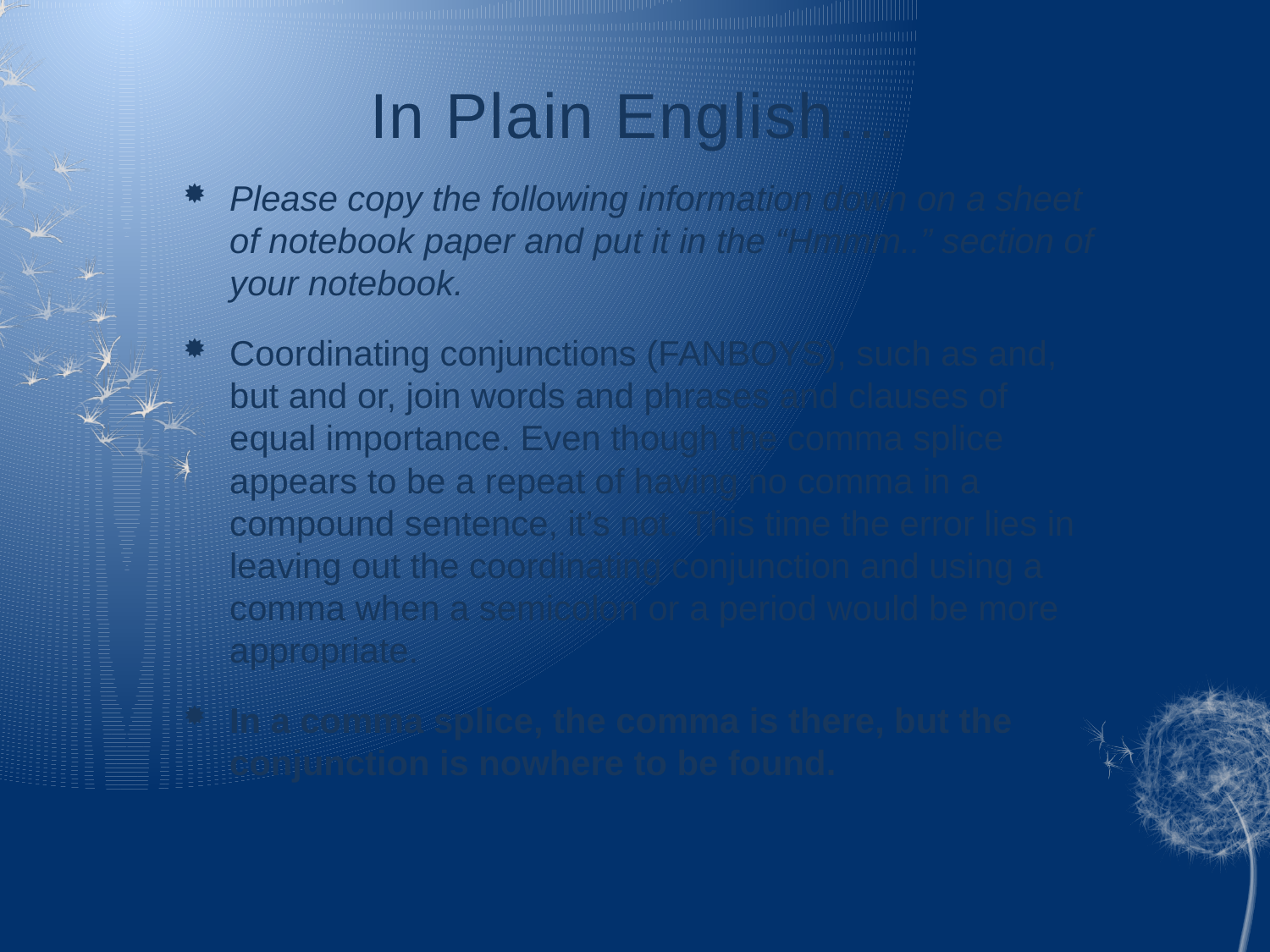

# In Plain English…
Please copy the following information down on a sheet of notebook paper and put it in the “Hmmm..” section of your notebook.
Coordinating conjunctions (FANBOYS), such as and, but and or, join words and phrases and clauses of equal importance. Even though the comma splice appears to be a repeat of having no comma in a compound sentence, it’s not. This time the error lies in leaving out the coordinating conjunction and using a comma when a semicolon or a period would be more appropriate.
In a comma splice, the comma is there, but the conjunction is nowhere to be found.